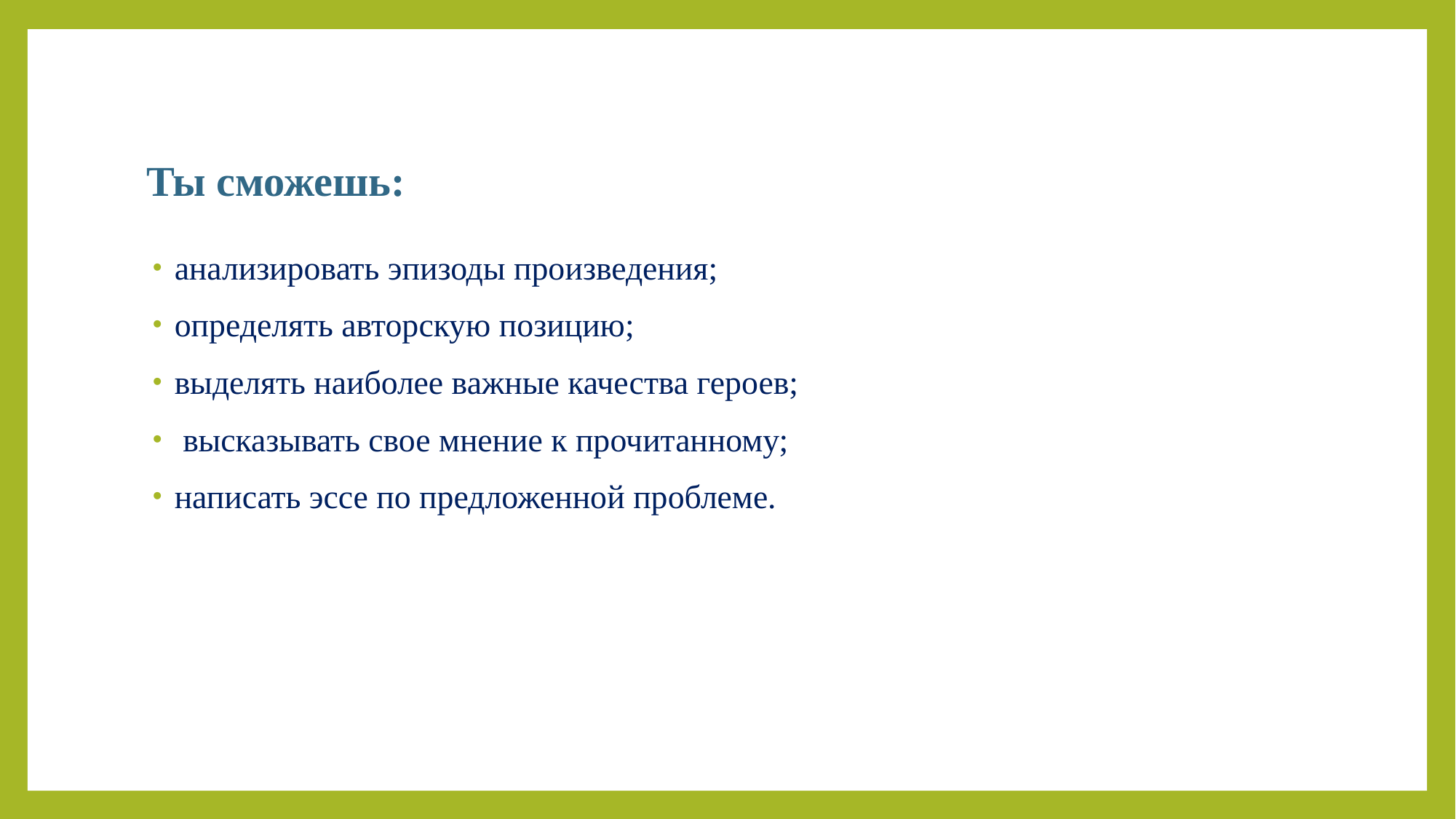

# Ты сможешь:
анализировать эпизоды произведения;
определять авторскую позицию;
выделять наиболее важные качества героев;
 высказывать свое мнение к прочитанному;
написать эссе по предложенной проблеме.